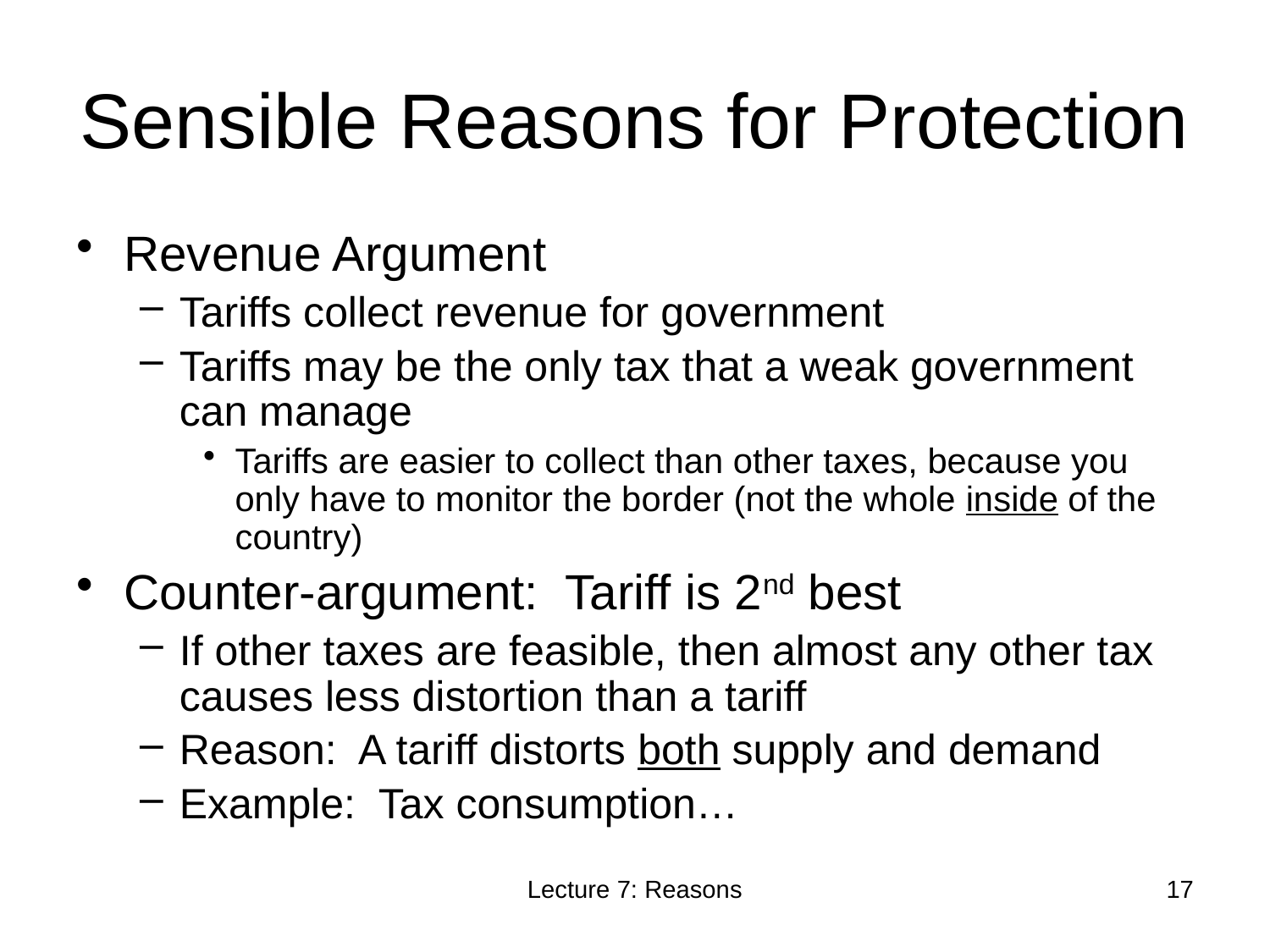

# Sensible Reasons for Protection
Revenue Argument
Tariffs collect revenue for government
Tariffs may be the only tax that a weak government can manage
Tariffs are easier to collect than other taxes, because you only have to monitor the border (not the whole inside of the country)
Counter-argument:  Tariff is 2nd best
If other taxes are feasible, then almost any other tax causes less distortion than a tariff
Reason:  A tariff distorts both supply and demand
Example:  Tax consumption…
Lecture 7: Reasons
17